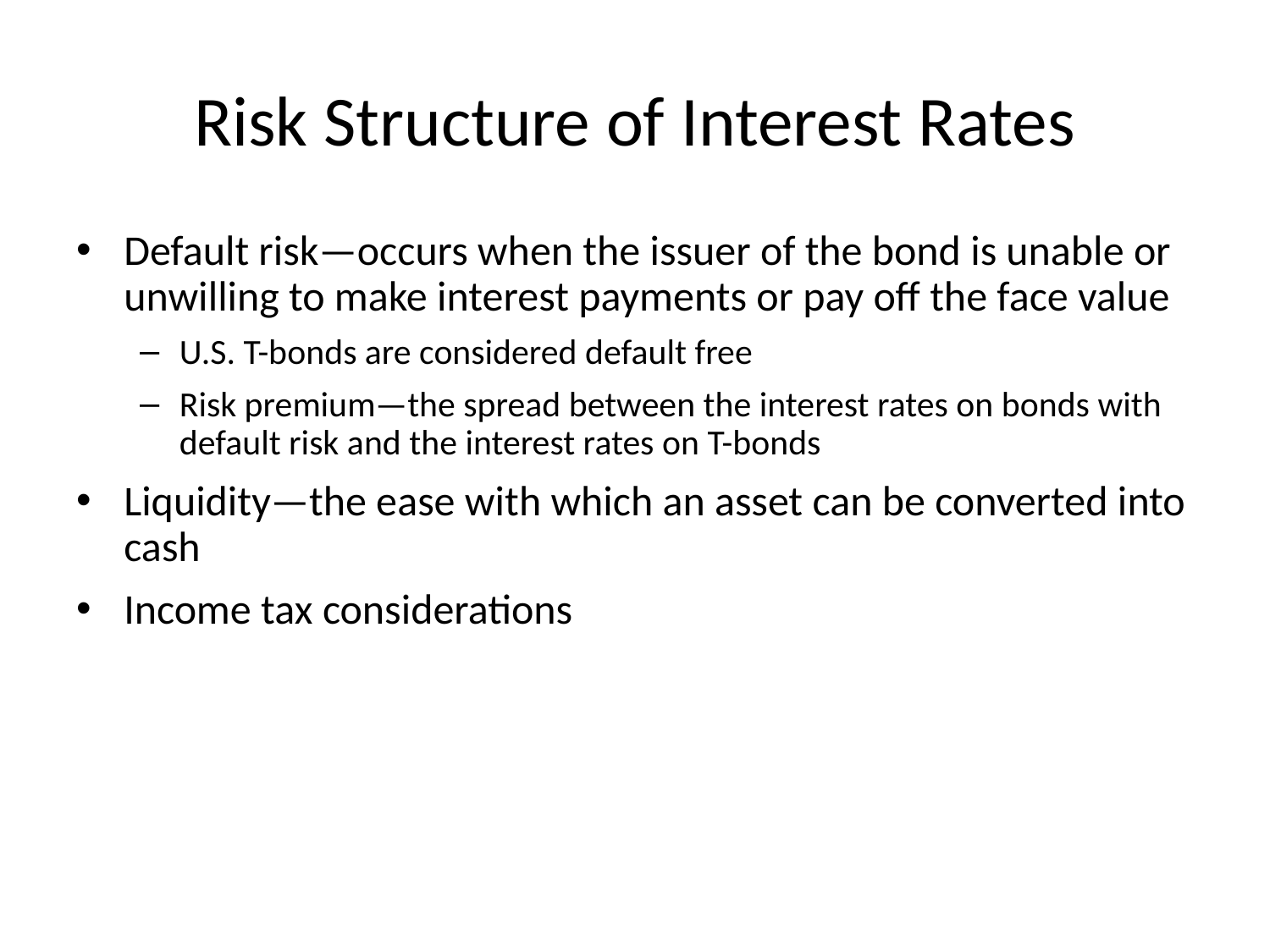

# Risk Structure of Interest Rates
Default risk—occurs when the issuer of the bond is unable or unwilling to make interest payments or pay off the face value
U.S. T-bonds are considered default free
Risk premium—the spread between the interest rates on bonds with default risk and the interest rates on T-bonds
Liquidity—the ease with which an asset can be converted into cash
Income tax considerations